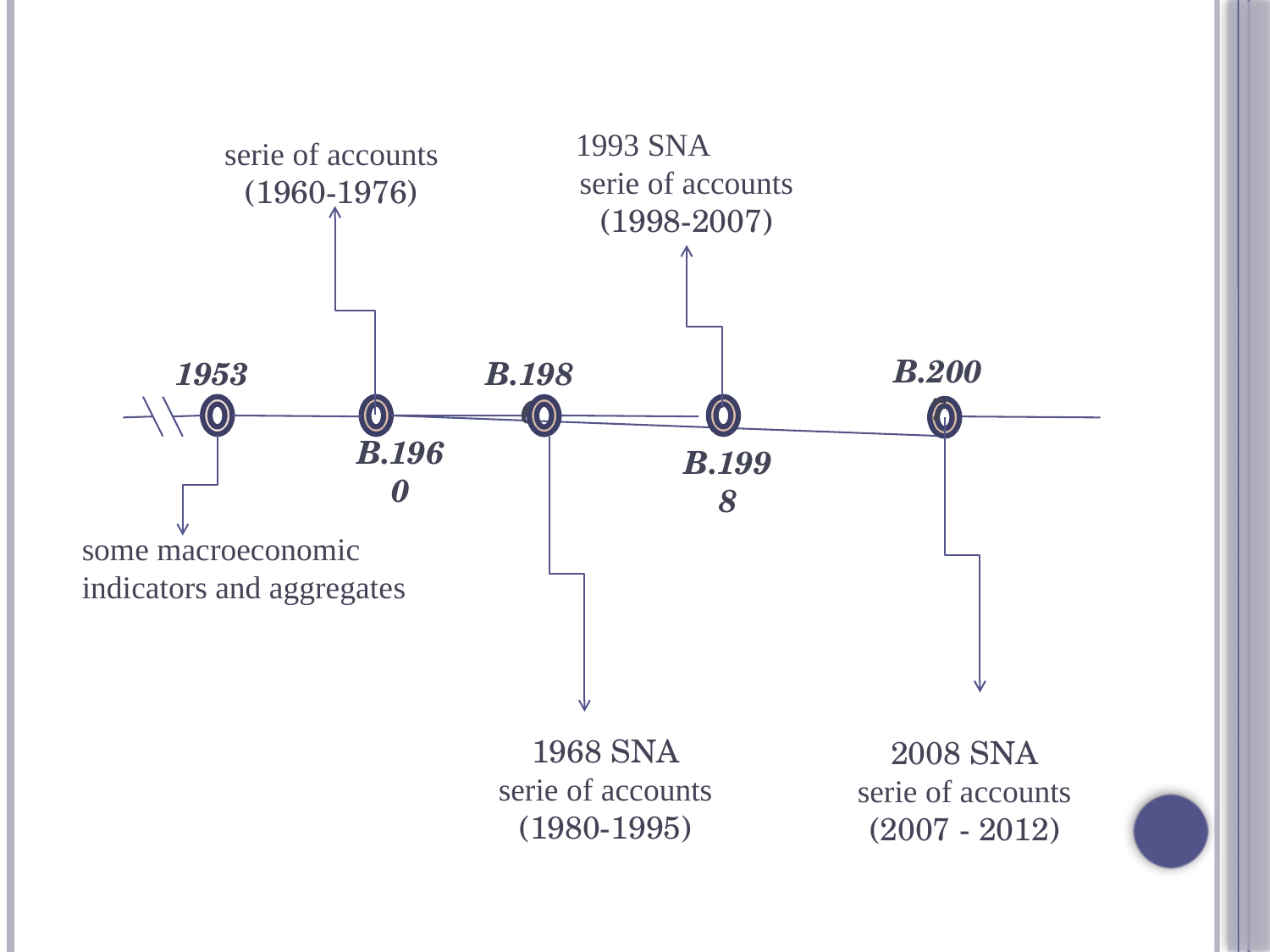

1993 SNA            serie of accounts (1998-2007)
serie of accounts (1960-1976)
B.2007
1953
B.1980

B.1960
B.1998
some macroeconomic indicators and aggregates
1968 SNA
serie of accounts (1980-1995)
2008 SNA
serie of accounts (2007 - 2012)